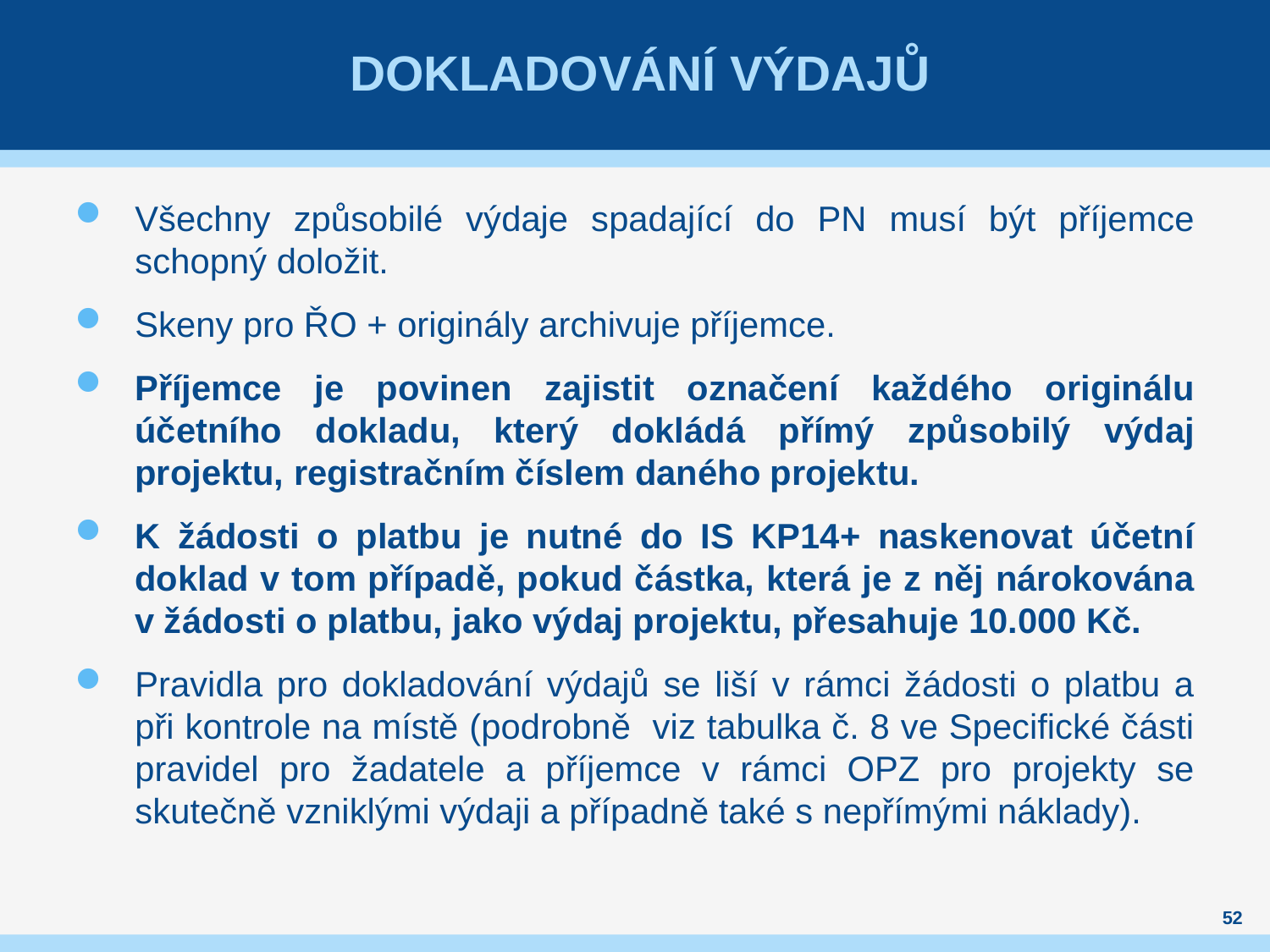

# Dokladování výdajů
Všechny způsobilé výdaje spadající do PN musí být příjemce schopný doložit.
Skeny pro ŘO + originály archivuje příjemce.
Příjemce je povinen zajistit označení každého originálu účetního dokladu, který dokládá přímý způsobilý výdaj projektu, registračním číslem daného projektu.
K žádosti o platbu je nutné do IS KP14+ naskenovat účetní doklad v tom případě, pokud částka, která je z něj nárokována v žádosti o platbu, jako výdaj projektu, přesahuje 10.000 Kč.
Pravidla pro dokladování výdajů se liší v rámci žádosti o platbu a při kontrole na místě (podrobně  viz tabulka č. 8 ve Specifické části pravidel pro žadatele a příjemce v rámci OPZ pro projekty se skutečně vzniklými výdaji a případně také s nepřímými náklady).

52